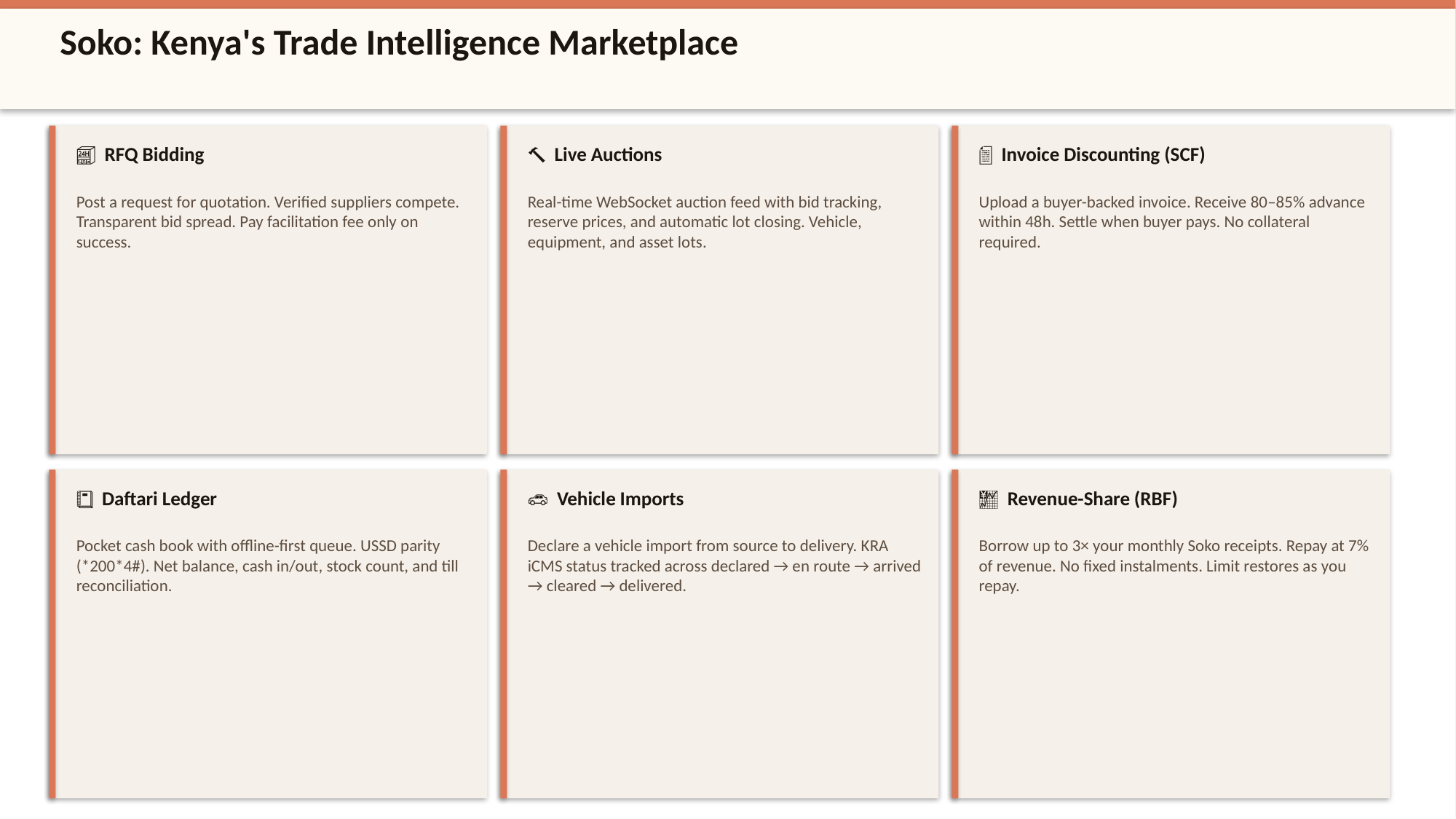

Soko: Kenya's Trade Intelligence Marketplace

🏪  RFQ Bidding
🔨  Live Auctions
📄  Invoice Discounting (SCF)
Post a request for quotation. Verified suppliers compete. Transparent bid spread. Pay facilitation fee only on success.
Real-time WebSocket auction feed with bid tracking, reserve prices, and automatic lot closing. Vehicle, equipment, and asset lots.
Upload a buyer-backed invoice. Receive 80–85% advance within 48h. Settle when buyer pays. No collateral required.

📒  Daftari Ledger
🚗  Vehicle Imports
💹  Revenue-Share (RBF)
Pocket cash book with offline-first queue. USSD parity (*200*4#). Net balance, cash in/out, stock count, and till reconciliation.
Declare a vehicle import from source to delivery. KRA iCMS status tracked across declared → en route → arrived → cleared → delivered.
Borrow up to 3× your monthly Soko receipts. Repay at 7% of revenue. No fixed instalments. Limit restores as you repay.